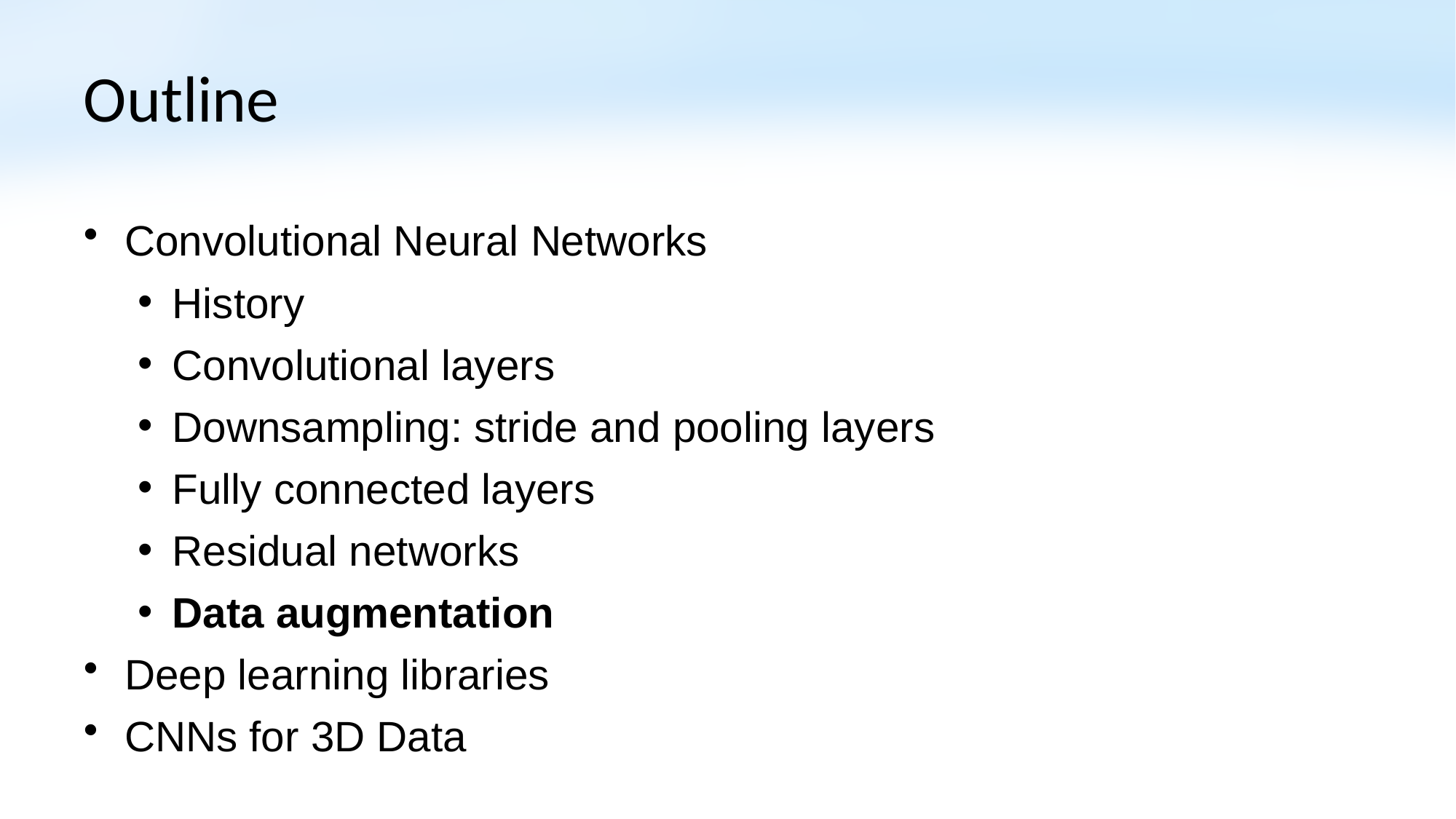

# Outline
Convolutional Neural Networks
History
Convolutional layers
Downsampling: stride and pooling layers
Fully connected layers
Residual networks
Data augmentation
Deep learning libraries
CNNs for 3D Data